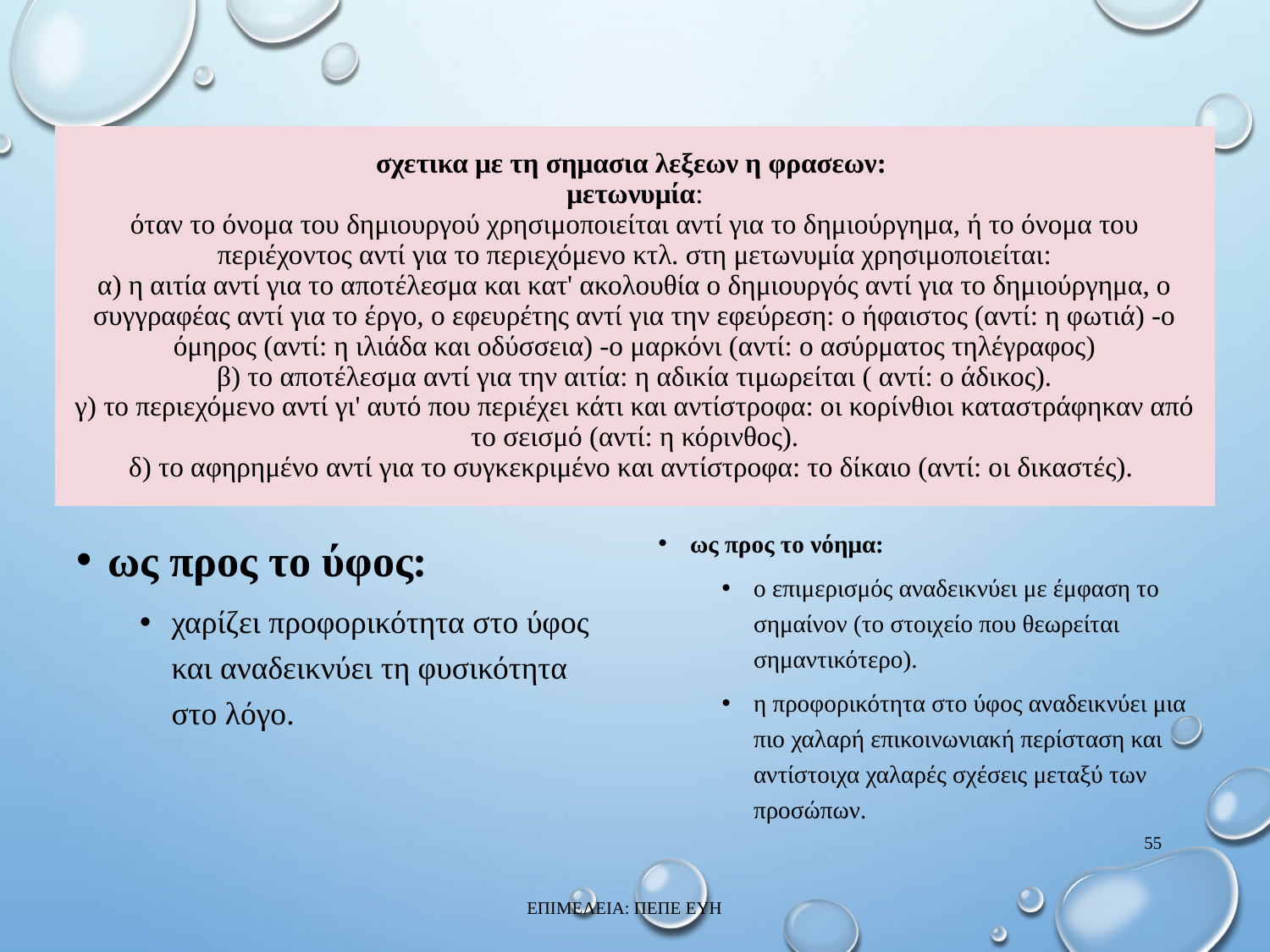

# σχετικα με τη σημασια λεξεων η φρασεων: μετωνυμία: όταν το όνομα του δημιουργού χρησιμοποιείται αντί για το δημιούργημα, ή το όνομα του περιέχοντος αντί για το περιεχόμενο κτλ. στη μετωνυμία χρησιμοποιείται: α) η αιτία αντί για το αποτέλεσμα και κατ' ακολουθία ο δημιουργός αντί για το δημιούργημα, ο συγγραφέας αντί για το έργο, ο εφευρέτης αντί για την εφεύρεση: ο ήφαιστος (αντί: η φωτιά) -ο όμηρος (αντί: η ιλιάδα και οδύσσεια) -ο μαρκόνι (αντί: ο ασύρματος τηλέγραφος) β) το αποτέλεσμα αντί για την αιτία: η αδικία τιμωρείται ( αντί: ο άδικος). γ) το περιεχόμενο αντί γι' αυτό που περιέχει κάτι και αντίστροφα: οι κορίνθιοι καταστράφηκαν από το σεισμό (αντί: η κόρινθος). δ) το αφηρημένο αντί για το συγκεκριμένο και αντίστροφα: το δίκαιο (αντί: οι δικαστές).
ως προς το ύφος:
χαρίζει προφορικότητα στο ύφος και αναδεικνύει τη φυσικότητα στο λόγο.
ως προς το νόημα:
ο επιμερισμός αναδεικνύει με έμφαση το σημαίνον (το στοιχείο που θεωρείται σημαντικότερο).
η προφορικότητα στο ύφος αναδεικνύει μια πιο χαλαρή επικοινωνιακή περίσταση και αντίστοιχα χαλαρές σχέσεις μεταξύ των προσώπων.
55
ΕΠΙΜΕΛΕΙΑ: ΠΕΠΕ ΕΥΗ